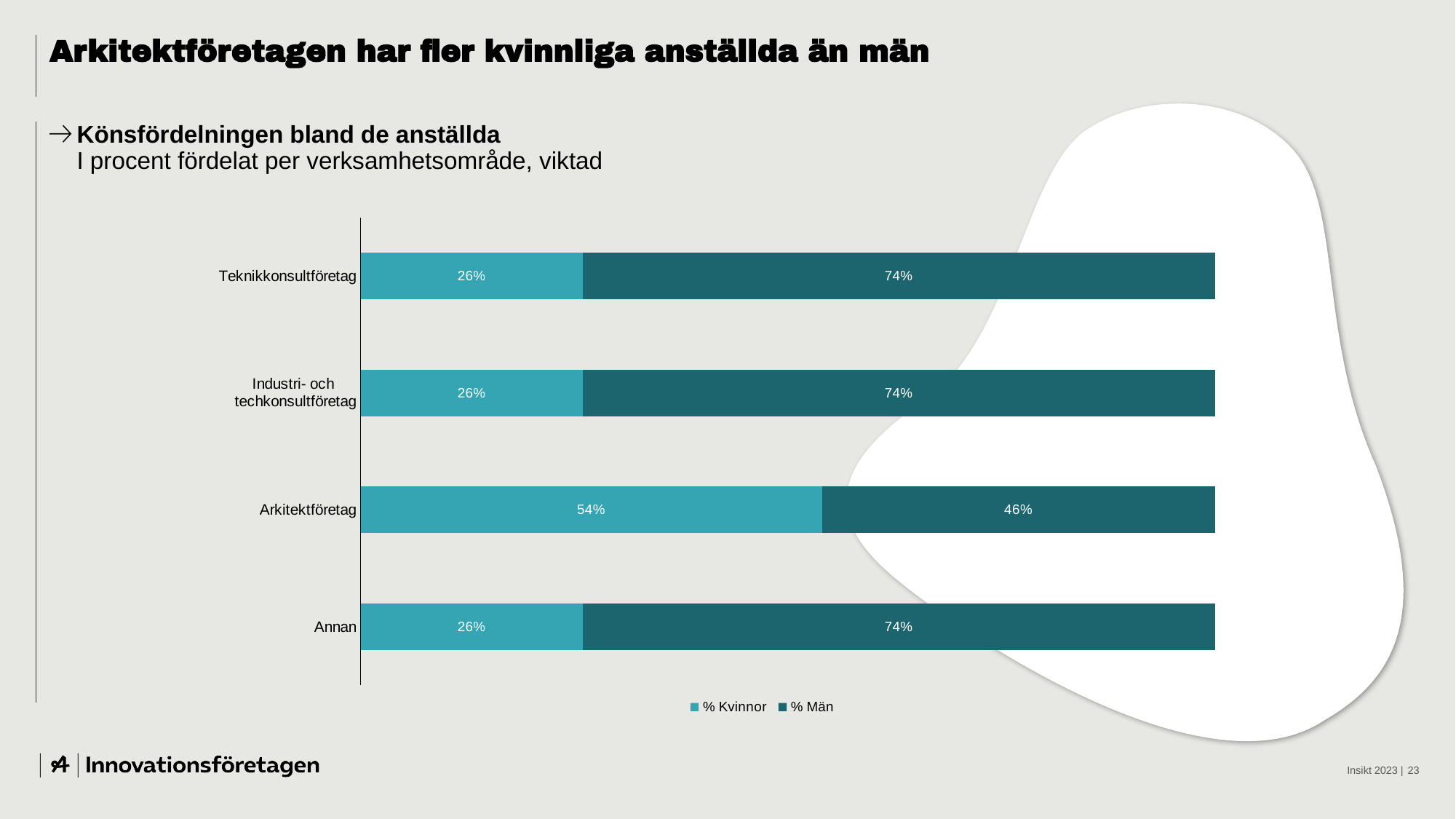

# Arkitektföretagen har fler kvinnliga anställda än män
Könsfördelningen bland de anställda
I procent fördelat per verksamhetsområde, viktad

### Chart

| Category | % Kvinnor | % Män |
|---|---|---|
| Teknikkonsultföretag | 0.26 | 0.74 |
| Industri- och
techkonsultföretag | 0.26 | 0.74 |
| Arkitektföretag | 0.54 | 0.45999999999999996 |
| Annan | 0.26 | 0.74 |

Insikt 2023 |
23